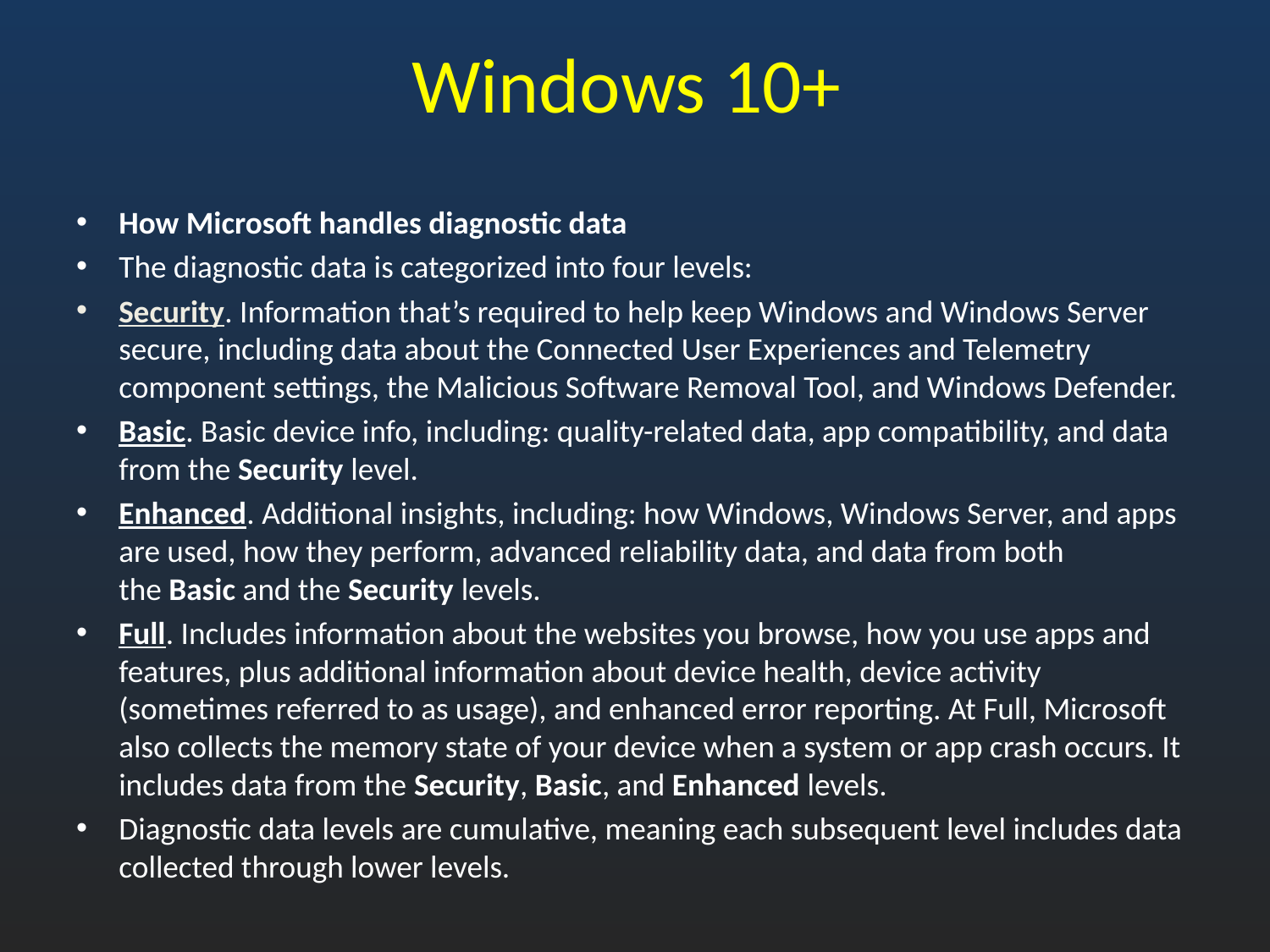

# Windows 10+
How Microsoft handles diagnostic data
The diagnostic data is categorized into four levels:
Security. Information that’s required to help keep Windows and Windows Server secure, including data about the Connected User Experiences and Telemetry component settings, the Malicious Software Removal Tool, and Windows Defender.
Basic. Basic device info, including: quality-related data, app compatibility, and data from the Security level.
Enhanced. Additional insights, including: how Windows, Windows Server, and apps are used, how they perform, advanced reliability data, and data from both the Basic and the Security levels.
Full. Includes information about the websites you browse, how you use apps and features, plus additional information about device health, device activity (sometimes referred to as usage), and enhanced error reporting. At Full, Microsoft also collects the memory state of your device when a system or app crash occurs. It includes data from the Security, Basic, and Enhanced levels.
Diagnostic data levels are cumulative, meaning each subsequent level includes data collected through lower levels.